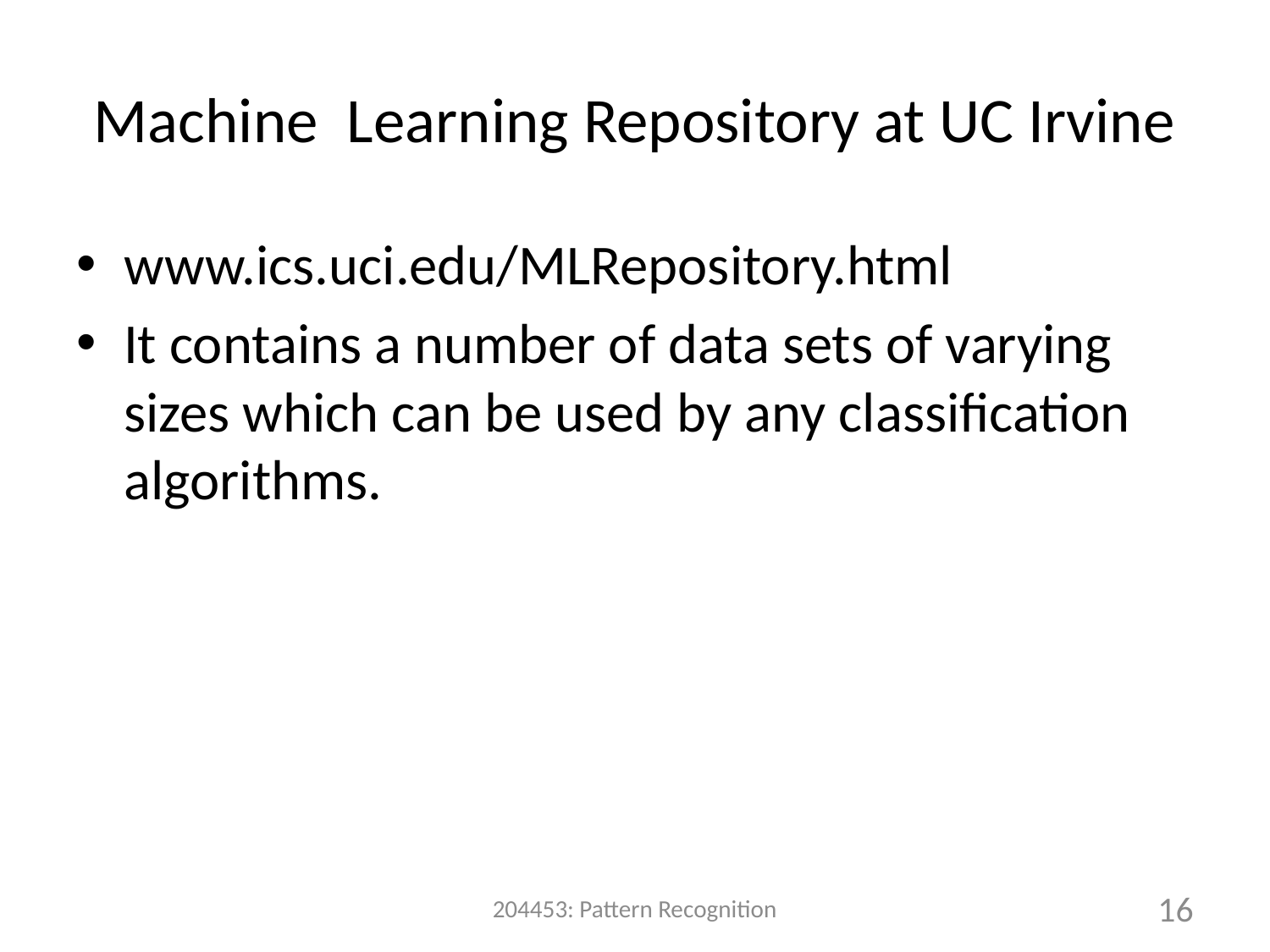

# Machine  Learning Repository at UC Irvine
www.ics.uci.edu/MLRepository.html
It contains a number of data sets of varying sizes which can be used by any classification algorithms.
204453: Pattern Recognition
16